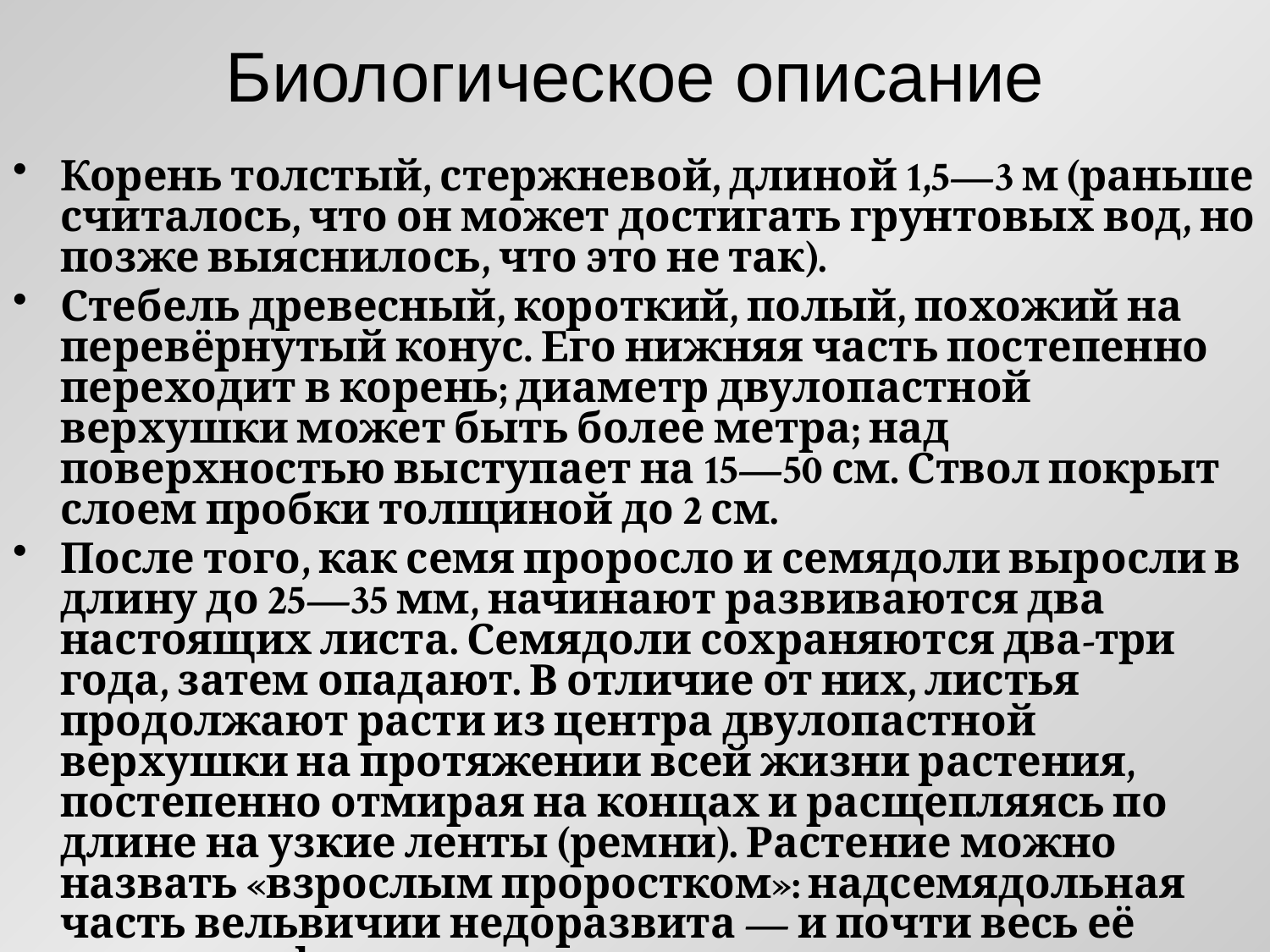

# Биологическое описание

Корень толстый, стержневой, длиной 1,5—3 м (раньше считалось, что он может достигать грунтовых вод, но позже выяснилось, что это не так).
Стебель древесный, короткий, полый, похожий на перевёрнутый конус. Его нижняя часть постепенно переходит в корень; диаметр двулопастной верхушки может быть более метра; над поверхностью выступает на 15—50 см. Ствол покрыт слоем пробки толщиной до 2 см.
После того, как семя проросло и семядоли выросли в длину до 25—35 мм, начинают развиваются два настоящих листа. Семядоли сохраняются два-три года, затем опадают. В отличие от них, листья продолжают расти из центра двулопастной верхушки на протяжении всей жизни растения, постепенно отмирая на концах и расщепляясь по длине на узкие ленты (ремни). Растение можно назвать «взрослым проростком»: надсемядольная часть вельвичии недоразвита — и почти весь её ствол морфологически соответствует эпикотилю (первому междоузлию стебля главного побега), который несет лишь два первых листа.